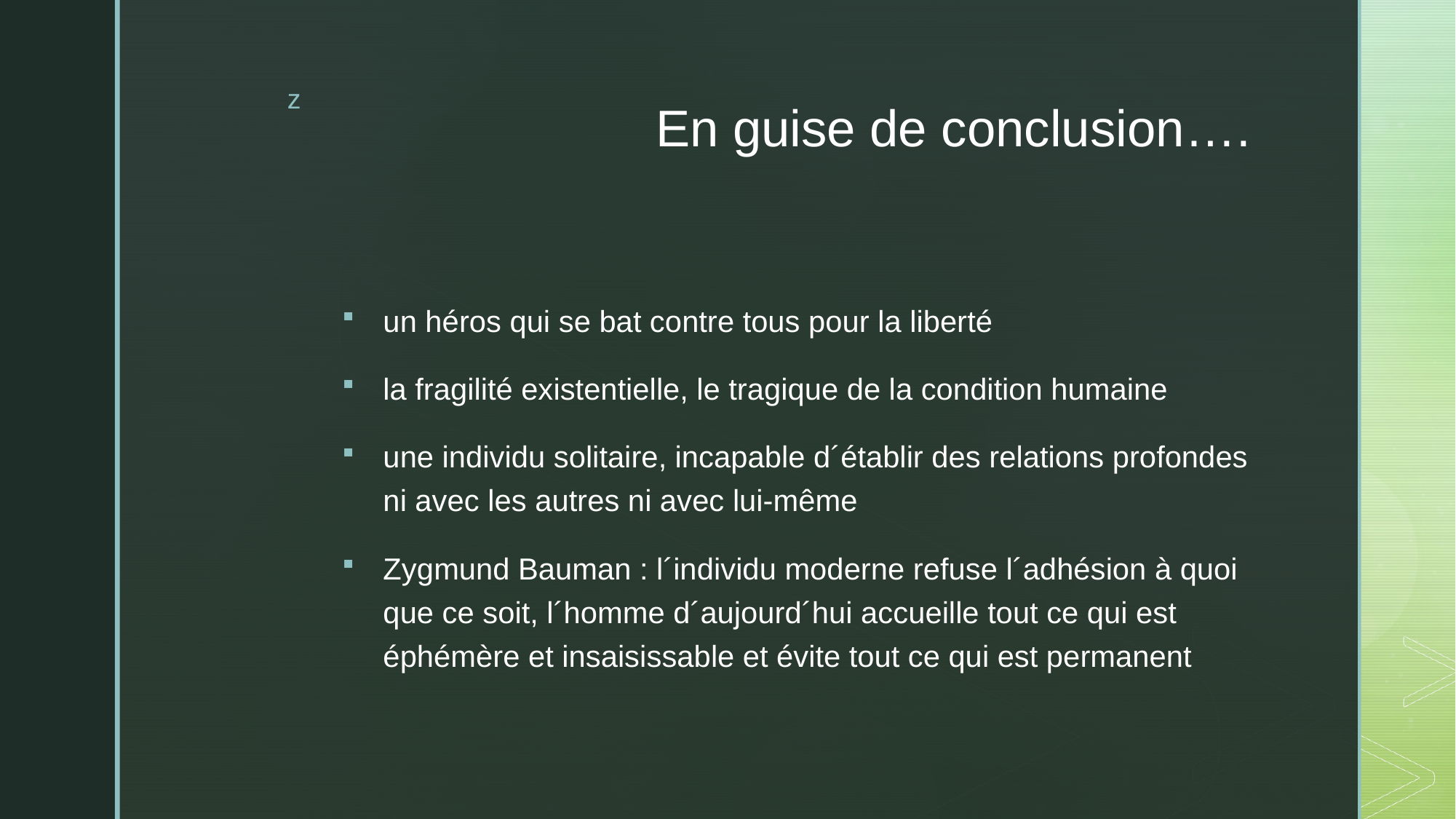

# En guise de conclusion….
un héros qui se bat contre tous pour la liberté
la fragilité existentielle, le tragique de la condition humaine
une individu solitaire, incapable d´établir des relations profondes ni avec les autres ni avec lui-même
Zygmund Bauman : l´individu moderne refuse l´adhésion à quoi que ce soit, l´homme d´aujourd´hui accueille tout ce qui est éphémère et insaisissable et évite tout ce qui est permanent